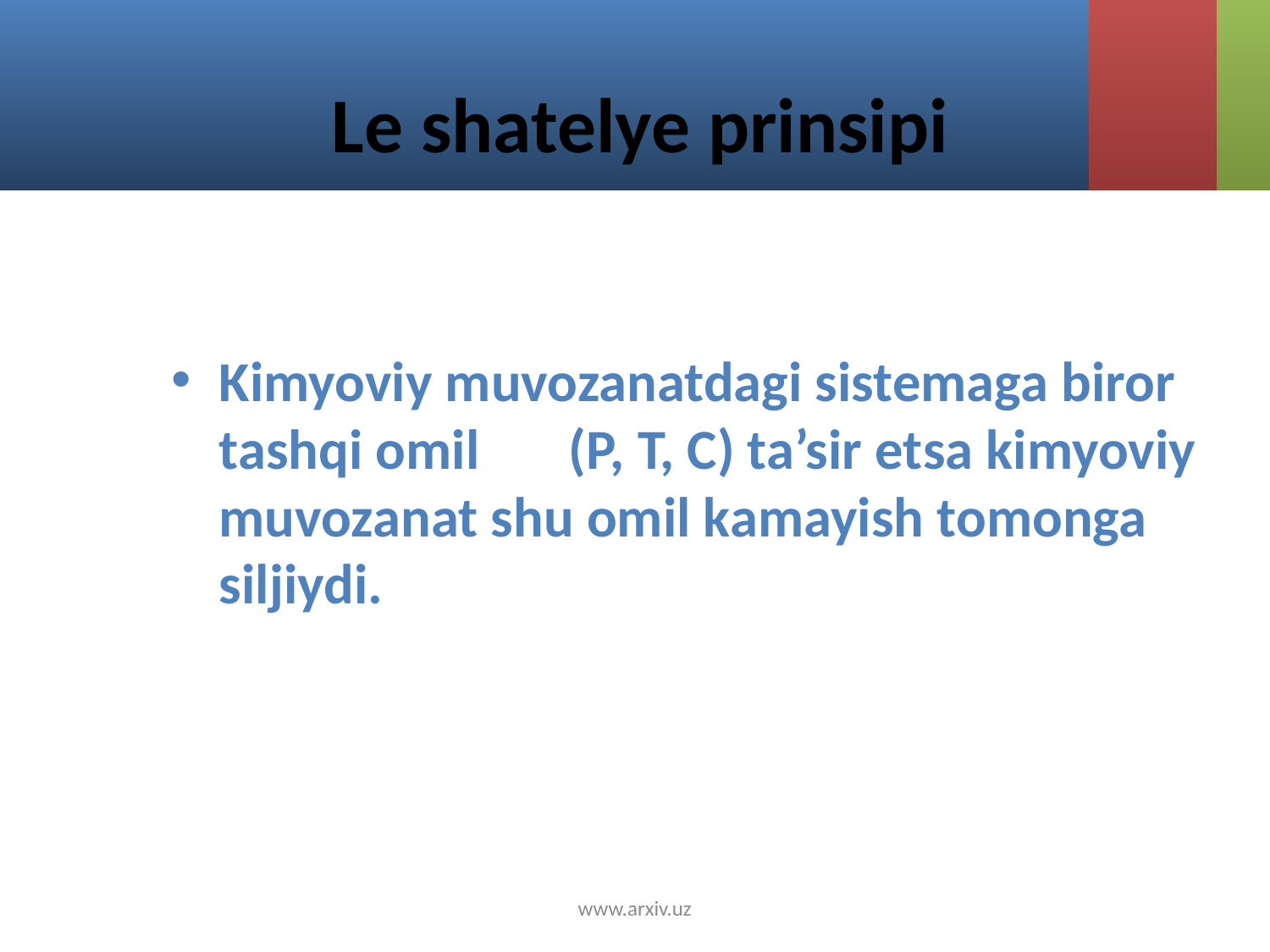

# Le shatelye prinsipi
Kimyoviy muvozanatdagi sistemaga biror tashqi omil       (P, T, C) ta’sir etsa kimyoviy muvozanat shu omil kamayish tomonga siljiydi.
www.arxiv.uz